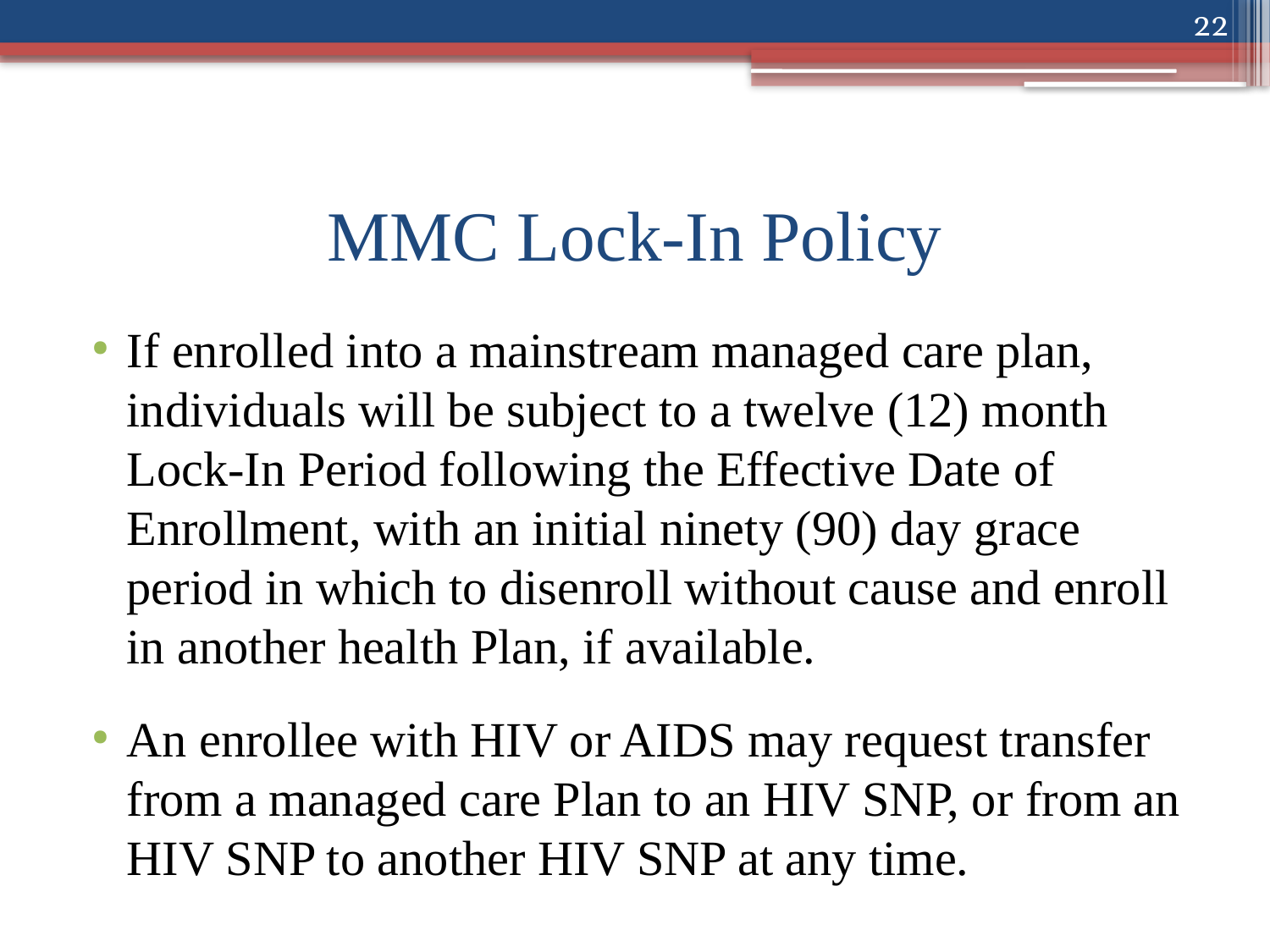

22
# MMC Lock-In Policy
If enrolled into a mainstream managed care plan, individuals will be subject to a twelve (12) month Lock-In Period following the Effective Date of Enrollment, with an initial ninety (90) day grace period in which to disenroll without cause and enroll in another health Plan, if available.

An enrollee with HIV or AIDS may request transfer from a managed care Plan to an HIV SNP, or from an HIV SNP to another HIV SNP at any time.